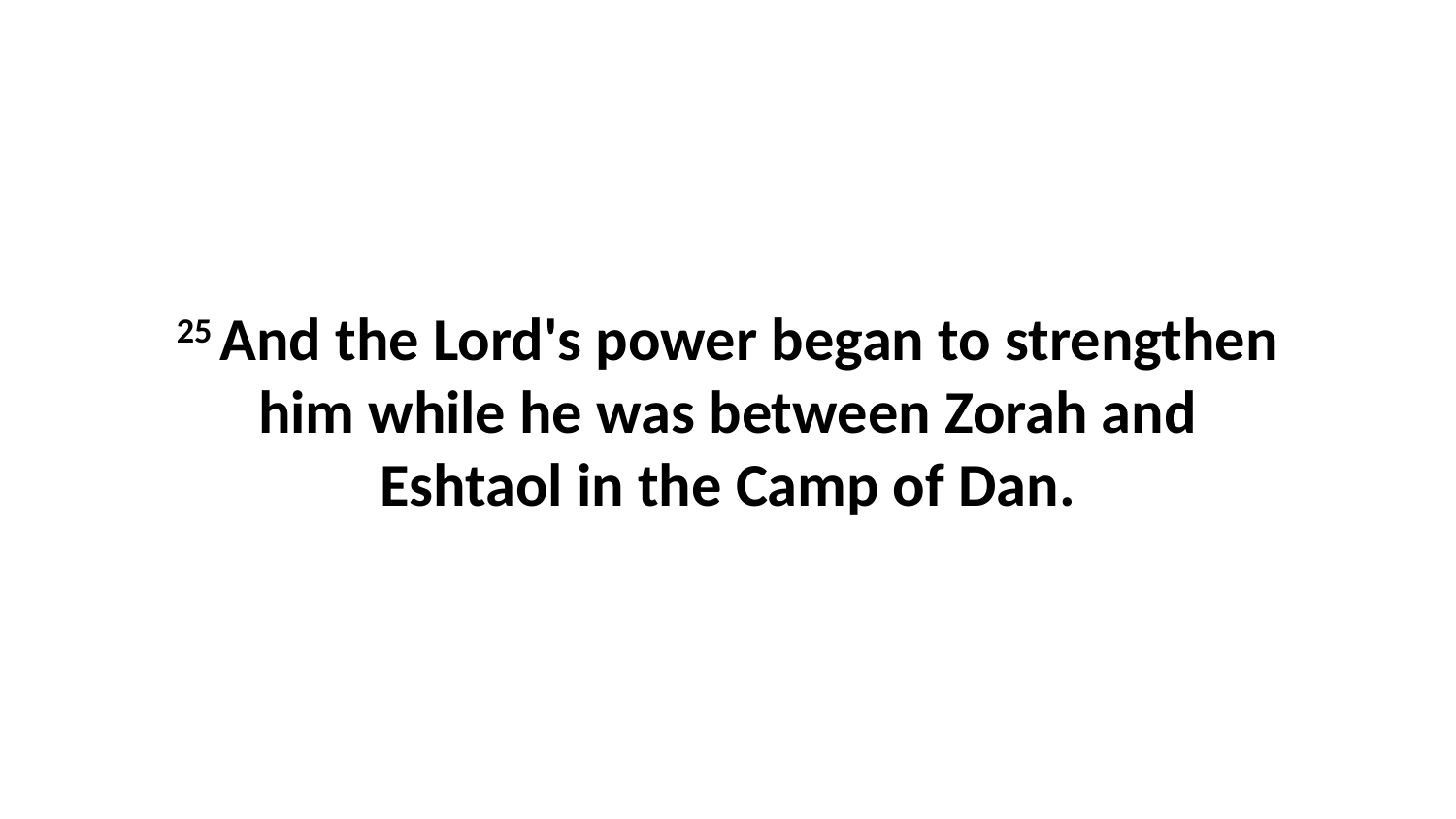

25 And the Lord's power began to strengthen him while he was between Zorah and Eshtaol in the Camp of Dan.